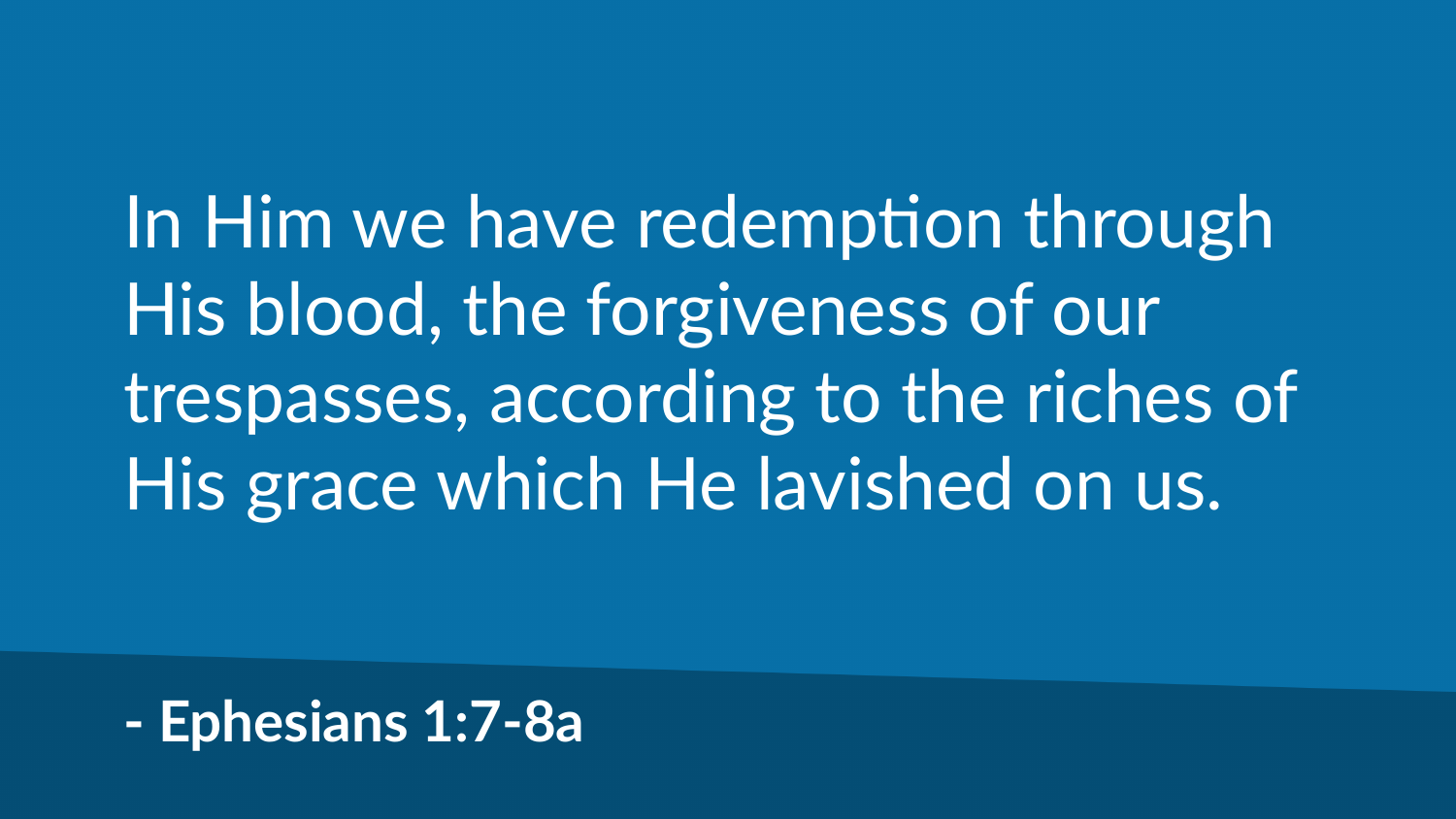

In Him we have redemption through His blood, the forgiveness of our trespasses, according to the riches of His grace which He lavished on us.
- Ephesians 1:7-8a